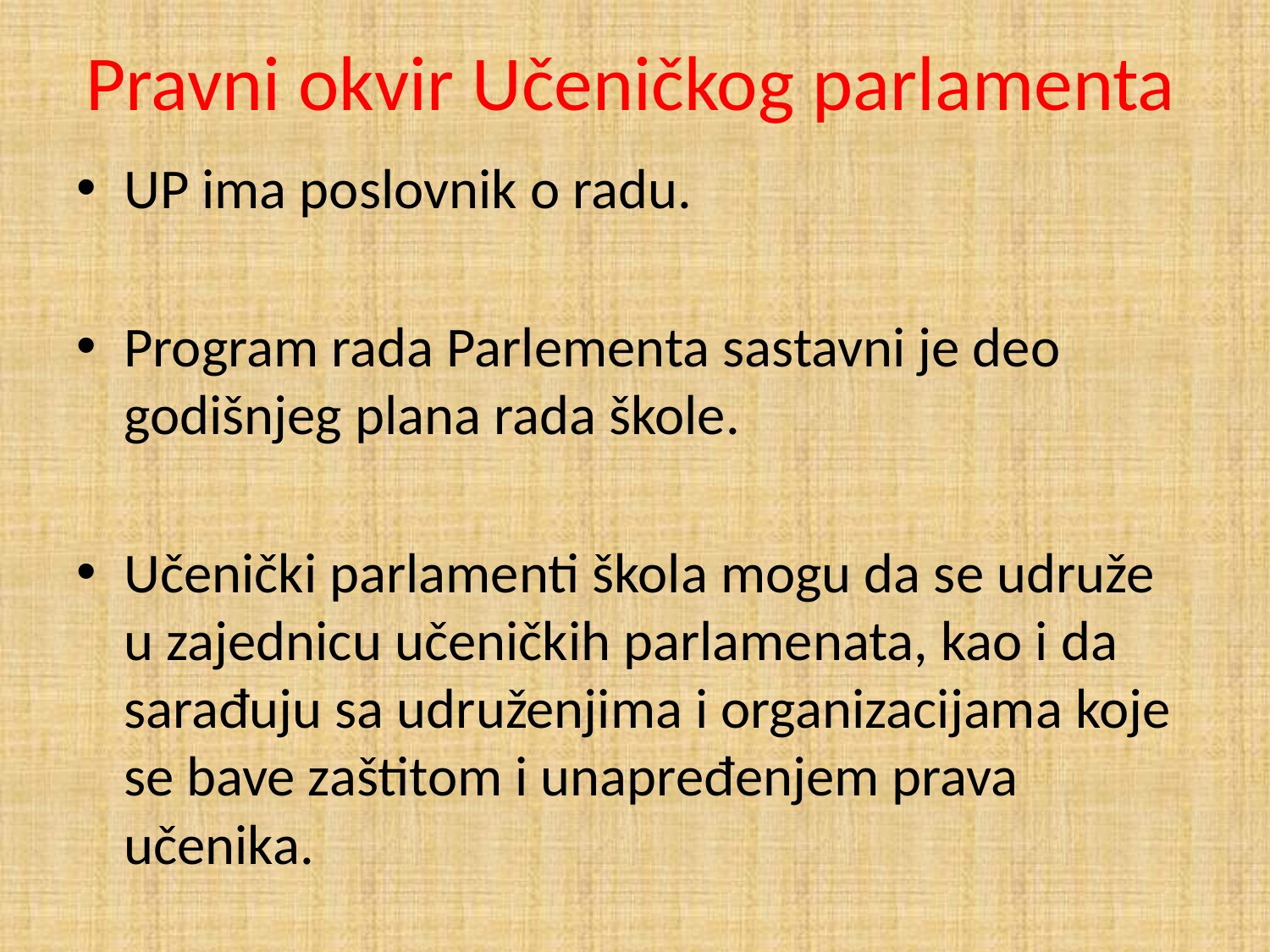

# Pravni okvir Učeničkog parlamenta
UP ima poslovnik o radu.

Program rada Parlementa sastavni je deo godišnjeg plana rada škole.

Učenički parlamenti škola mogu da se udruže u zajednicu učeničkih parlamenata, kao i da sarađuju sa udruženjima i organizacijama koje se bave zaštitom i unapređenjem prava učenika.